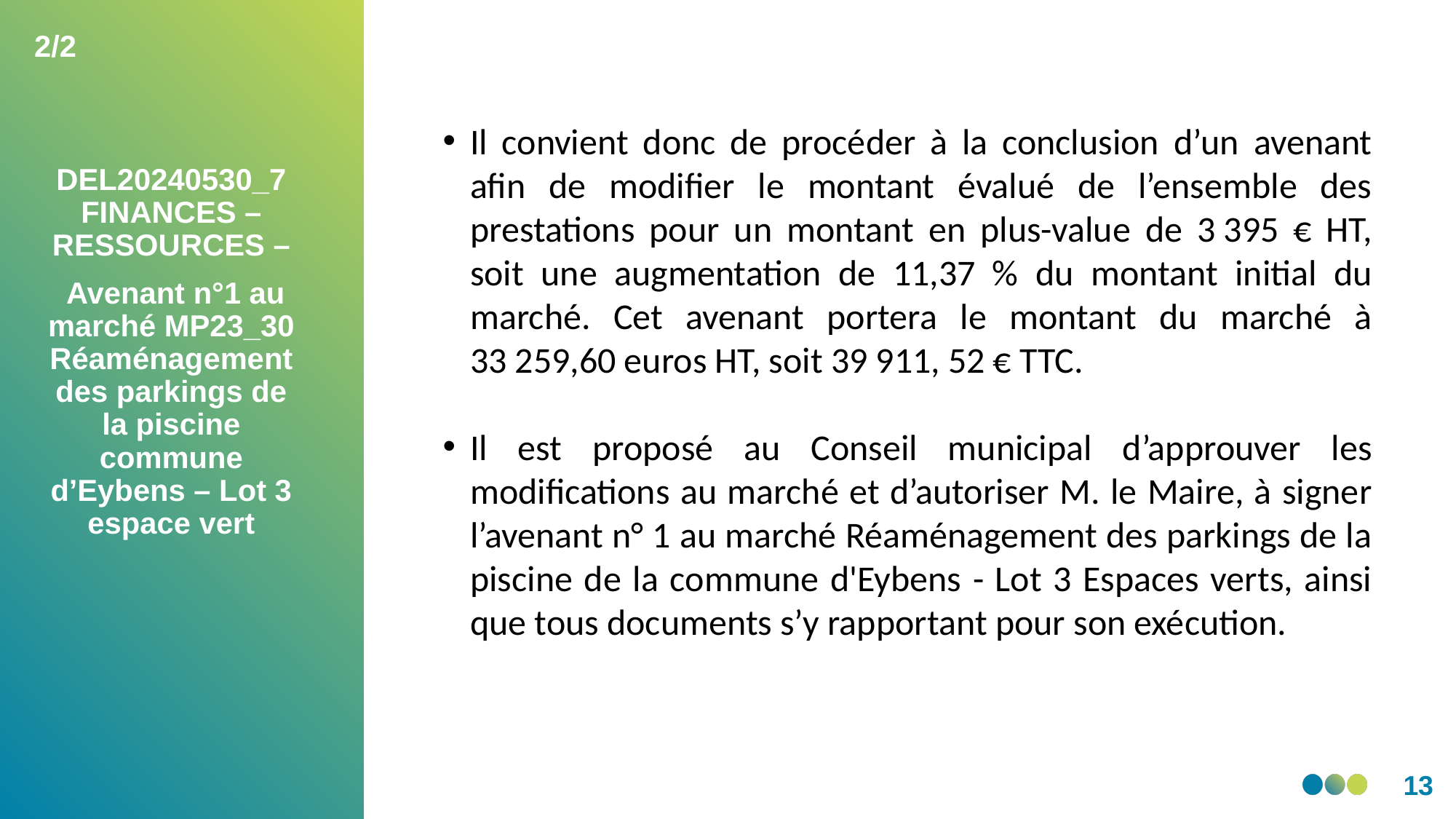

2/2

Il convient donc de procéder à la conclusion d’un avenant afin de modifier le montant évalué de l’ensemble des prestations pour un montant en plus-value de 3 395 € HT, soit une augmentation de 11,37 % du montant initial du marché. Cet avenant portera le montant du marché à 33 259,60 euros HT, soit 39 911, 52 € TTC.

Il est proposé au Conseil municipal d’approuver les modifications au marché et d’autoriser M. le Maire, à signer l’avenant n° 1 au marché Réaménagement des parkings de la piscine de la commune d'Eybens - Lot 3 Espaces verts, ainsi que tous documents s’y rapportant pour son exécution.
DEL20240530_7 FINANCES – RESSOURCES –
 Avenant n°1 au marché MP23_30 Réaménagement des parkings de la piscine commune d’Eybens – Lot 3 espace vert